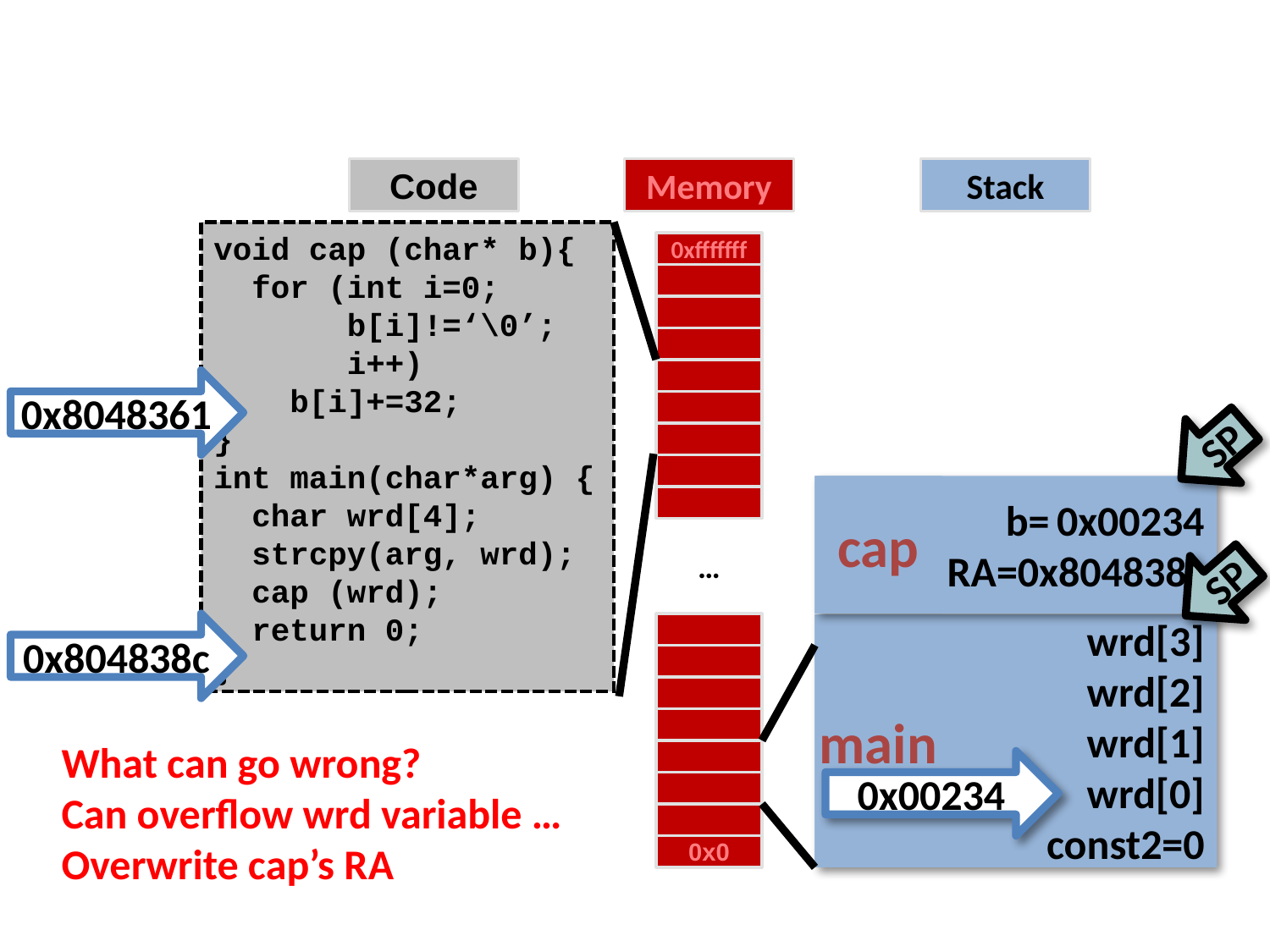

#
Code
void cap (char* b){
  for (int i=0;
       b[i]!=‘\0’;
       i++)
    b[i]+=32;
}
int main(char*arg) {
  char wrd[4];
  strcpy(arg, wrd);
  cap (wrd);
  return 0;
}
0x8048361
0x804838c
Memory
Stack
0xfffffff

SP

b= 0x00234
RA=0x804838c
cap

…
…
SP

wrd[3]
wrd[2]
wrd[1]
wrd[0]
const2=0
main

What can go wrong?
Can overflow wrd variable …
Overwrite cap’s RA

0x00234

0x0